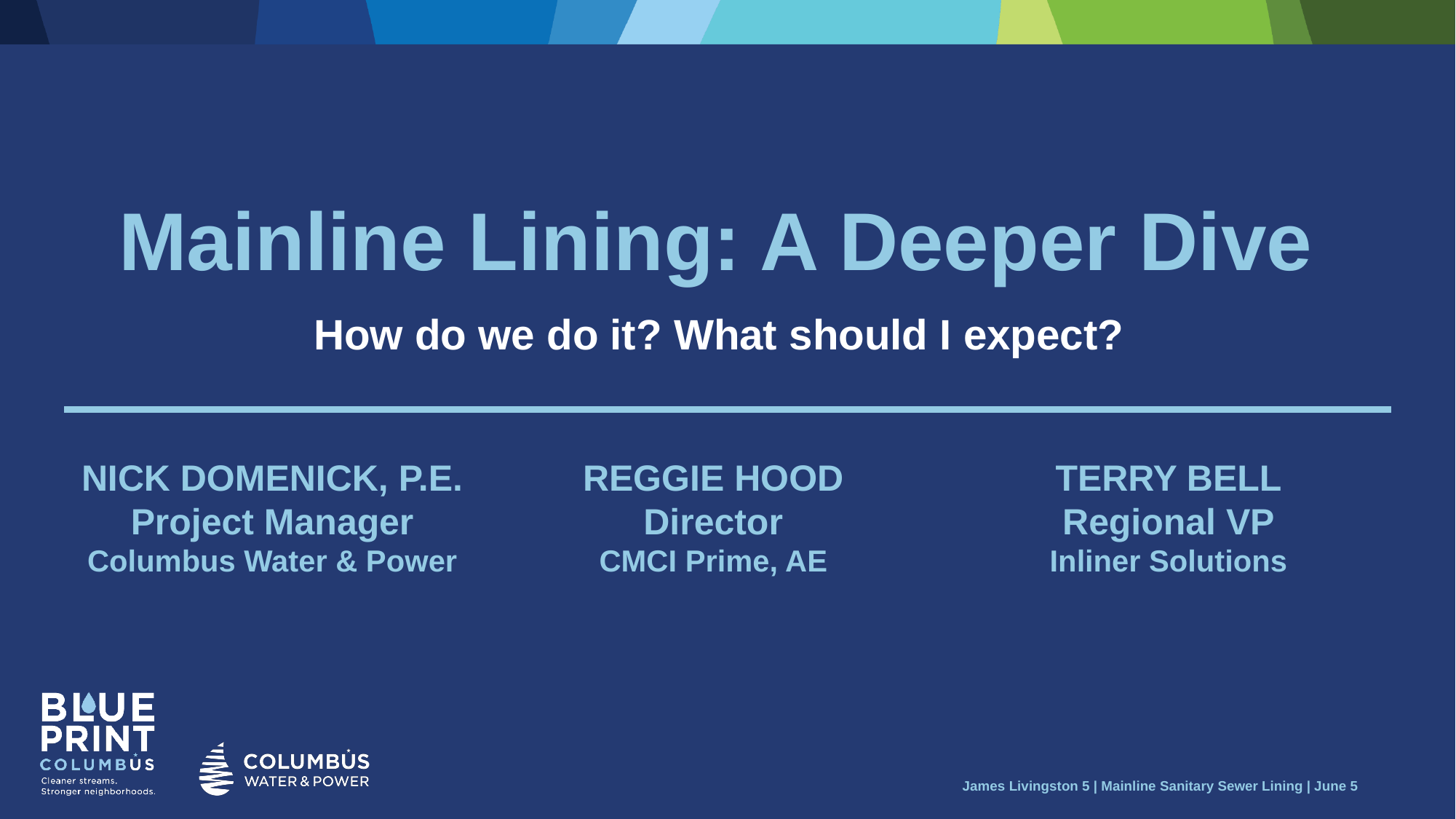

Mainline Lining: A Deeper Dive
How do we do it? What should I expect?
NICK DOMENICK, P.E.
Project Manager
Columbus Water & Power
REGGIE HOOD
Director
CMCI Prime, AE
TERRY BELL
Regional VP
Inliner Solutions
James Livingston 5 | Mainline Sanitary Sewer Lining | June 5